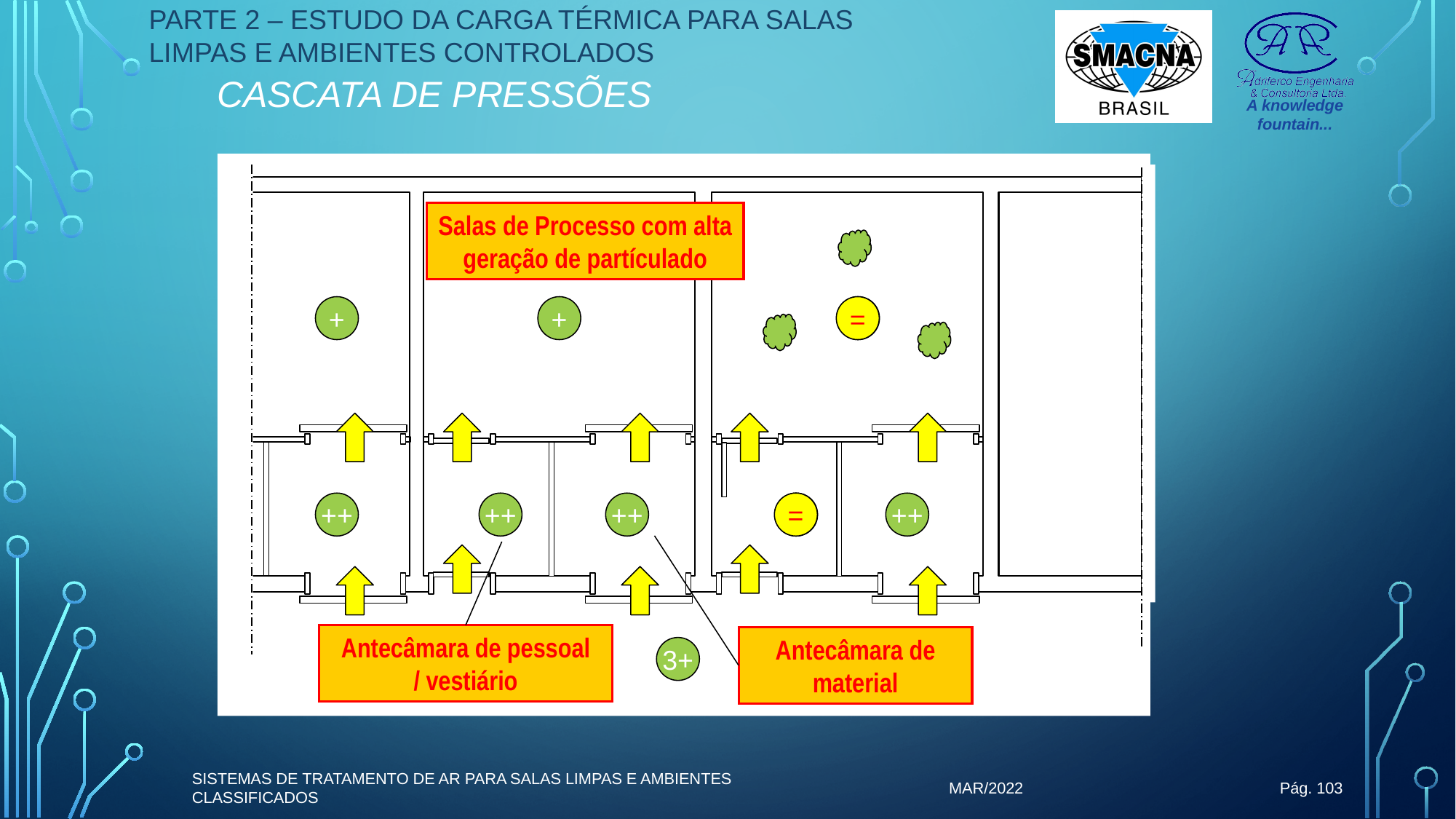

PARTE 2 – ESTUDO DA CARGA TÉRMICA PARA SALAS LIMPAS E AMBIENTES CONTROLADOS

Cascata de pressões

Salas de Processo com alta geração de partículado
Antecâmara de pessoal
/ vestiário
Antecâmara de material

+
+
=
+

++
++
++
=
++
++

3+